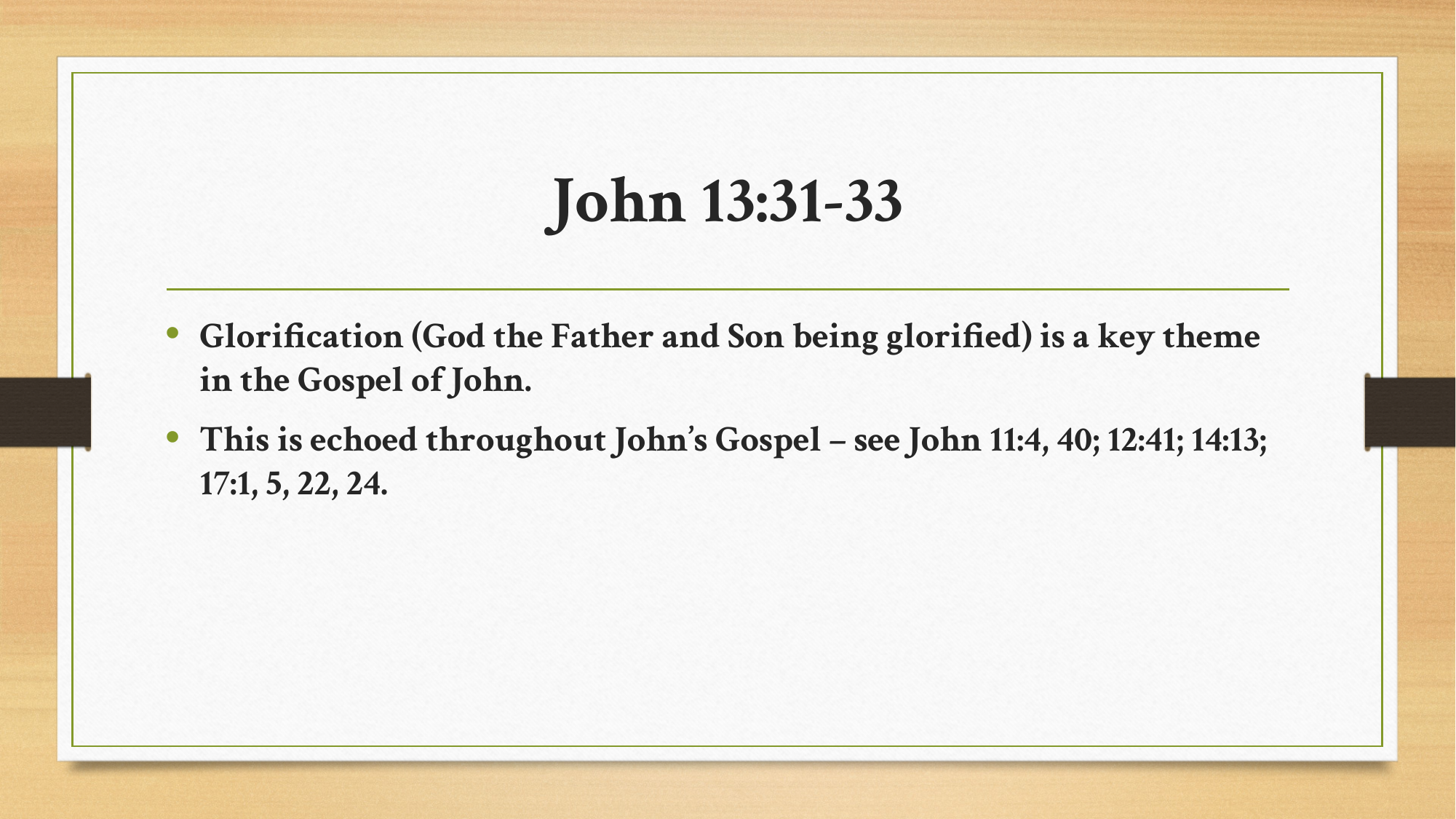

# John 13:31-33
Glorification (God the Father and Son being glorified) is a key theme in the Gospel of John.
This is echoed throughout John’s Gospel – see John 11:4, 40; 12:41; 14:13; 17:1, 5, 22, 24.